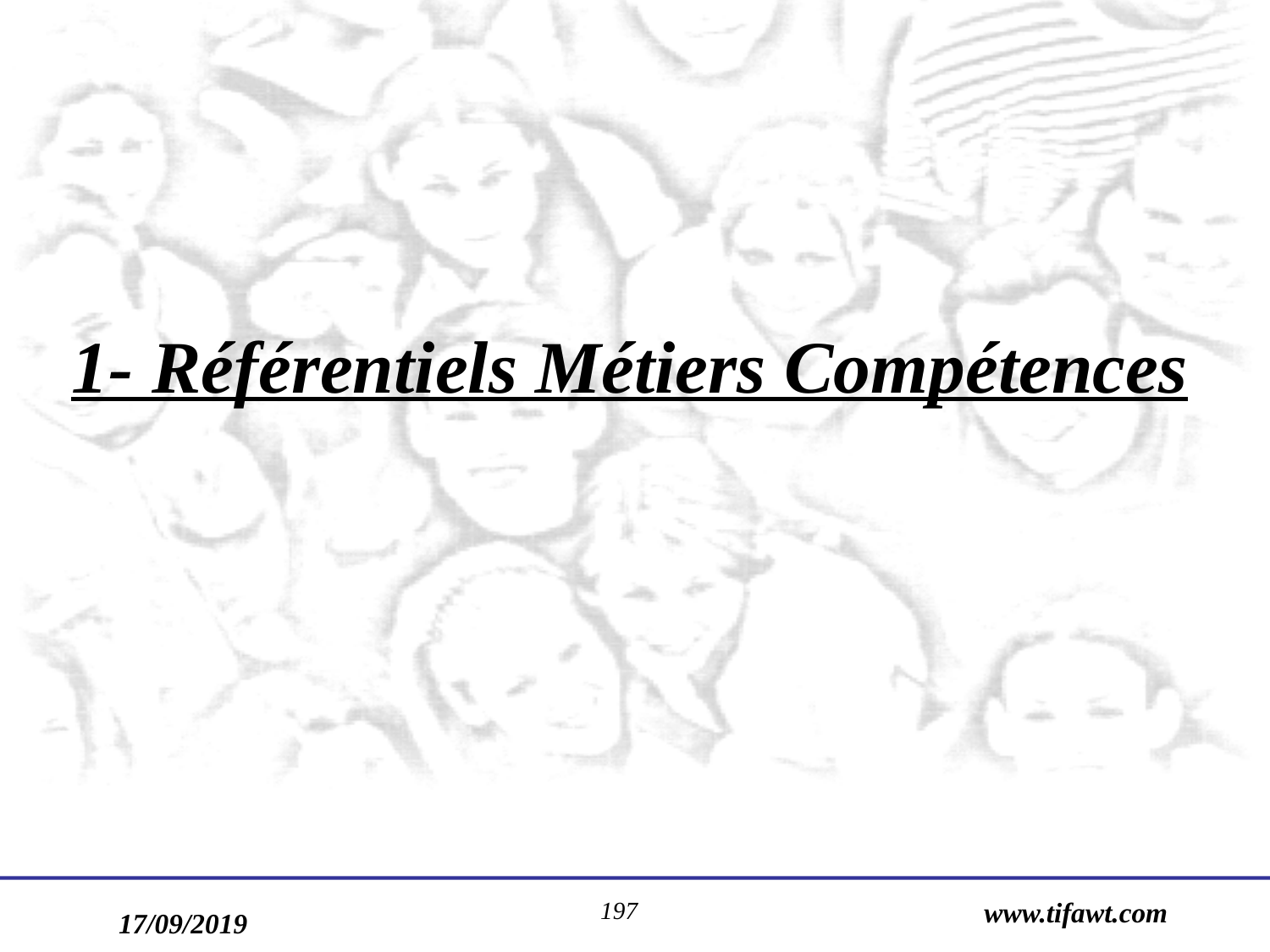

1- Référentiels Métiers Compétences
197
www.tifawt.com
17/09/2019